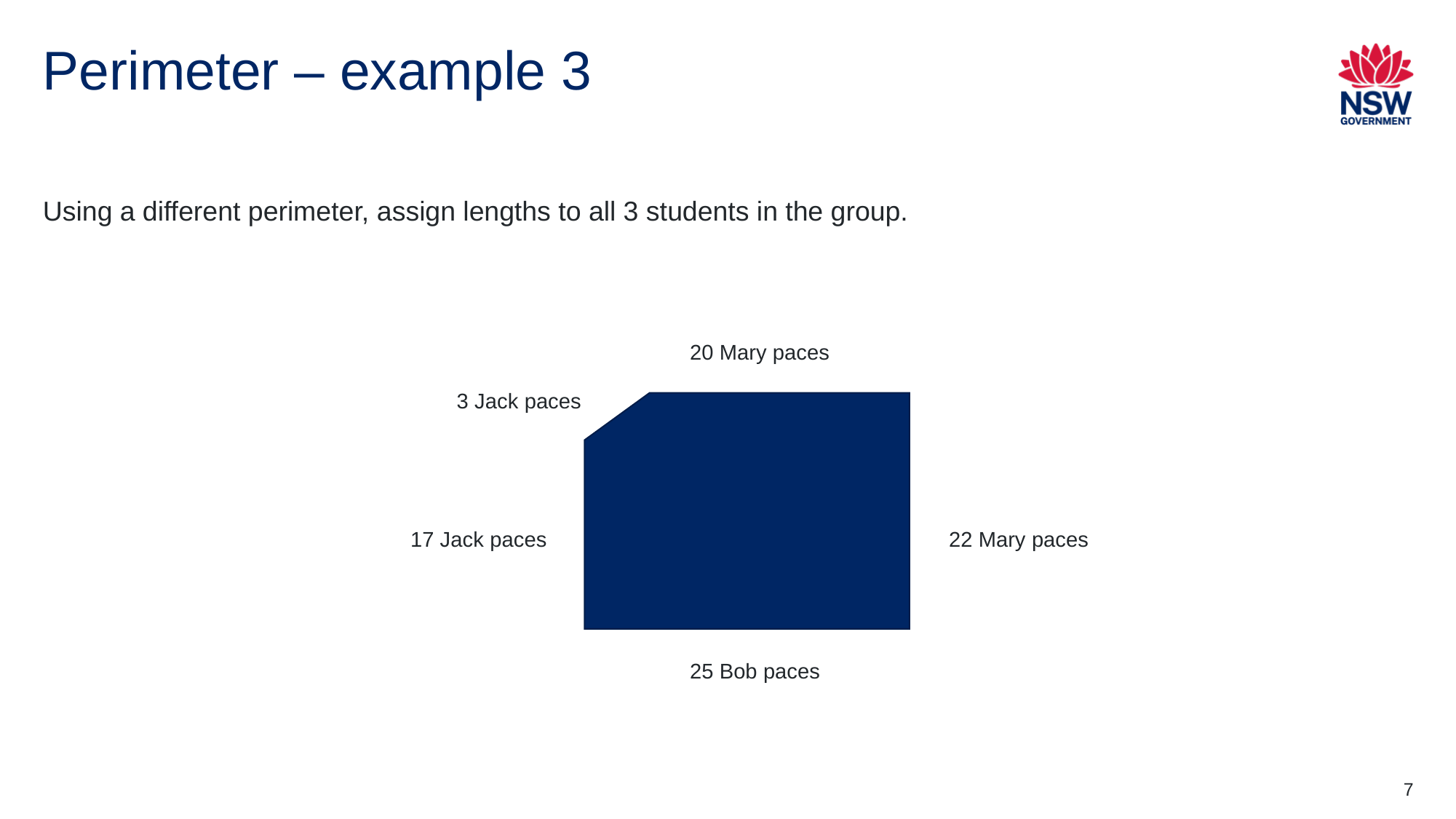

# Perimeter – example 3
Using a different perimeter, assign lengths to all 3 students in the group.
20 Mary paces
3 Jack paces
17 Jack paces
22 Mary paces
25 Bob paces

7